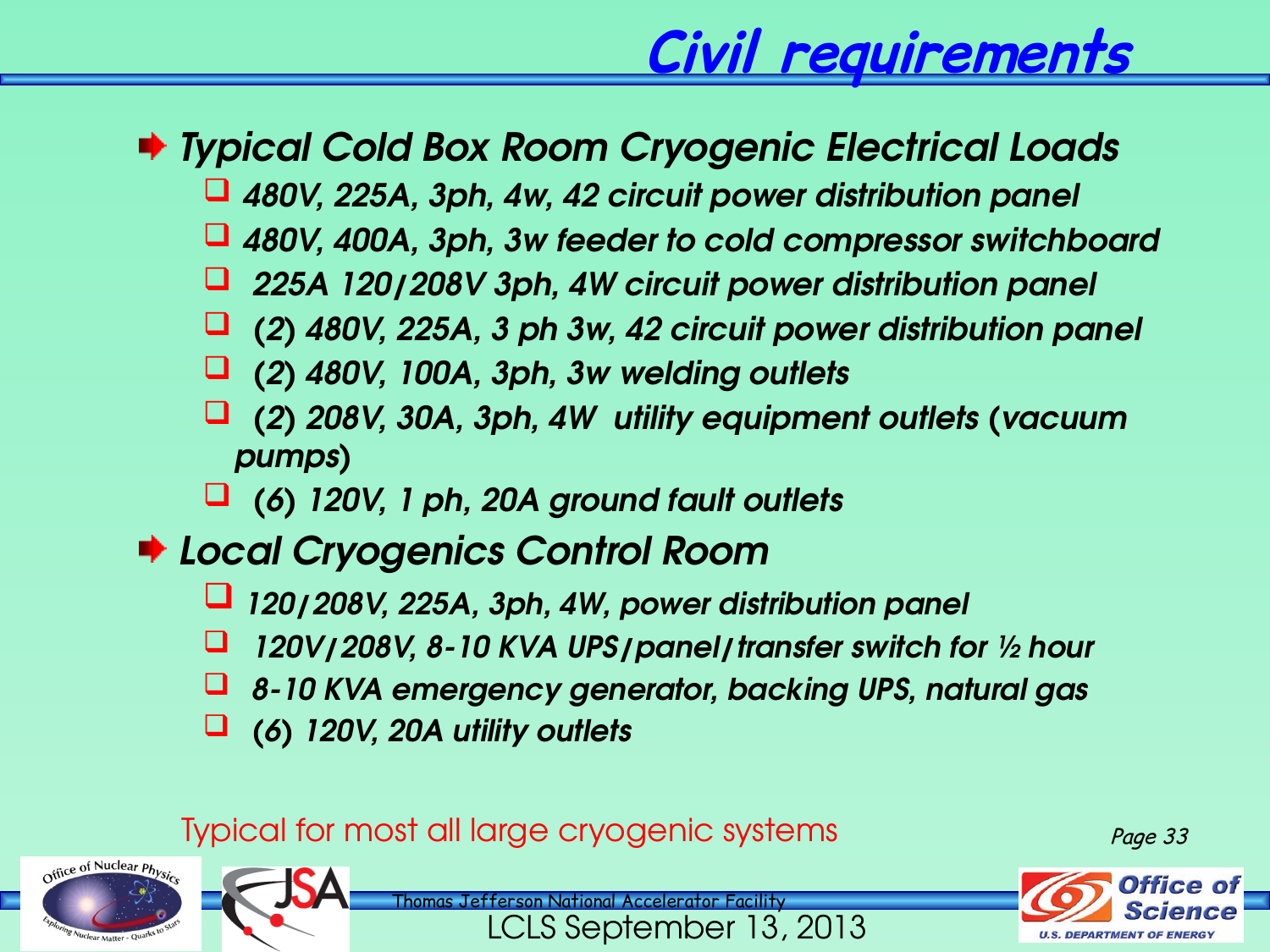

# Civil requirements
Typical Cold Box Room Cryogenic Electrical Loads
 480V, 225A, 3ph, 4w, 42 circuit power distribution panel
 480V, 400A, 3ph, 3w feeder to cold compressor switchboard
  225A 120/208V 3ph, 4W circuit power distribution panel
  (2) 480V, 225A, 3 ph 3w, 42 circuit power distribution panel
  (2) 480V, 100A, 3ph, 3w welding outlets
  (2) 208V, 30A, 3ph, 4W  utility equipment outlets (vacuum pumps)
  (6) 120V, 1 ph, 20A ground fault outlets
Local Cryogenics Control Room
 120/208V, 225A, 3ph, 4W, power distribution panel
  120V/208V, 8-10 KVA UPS/panel/transfer switch for ½ hour
  8-10 KVA emergency generator, backing UPS, natural gas
  (6) 120V, 20A utility outlets

Typical for most all large cryogenic systems
Page 33